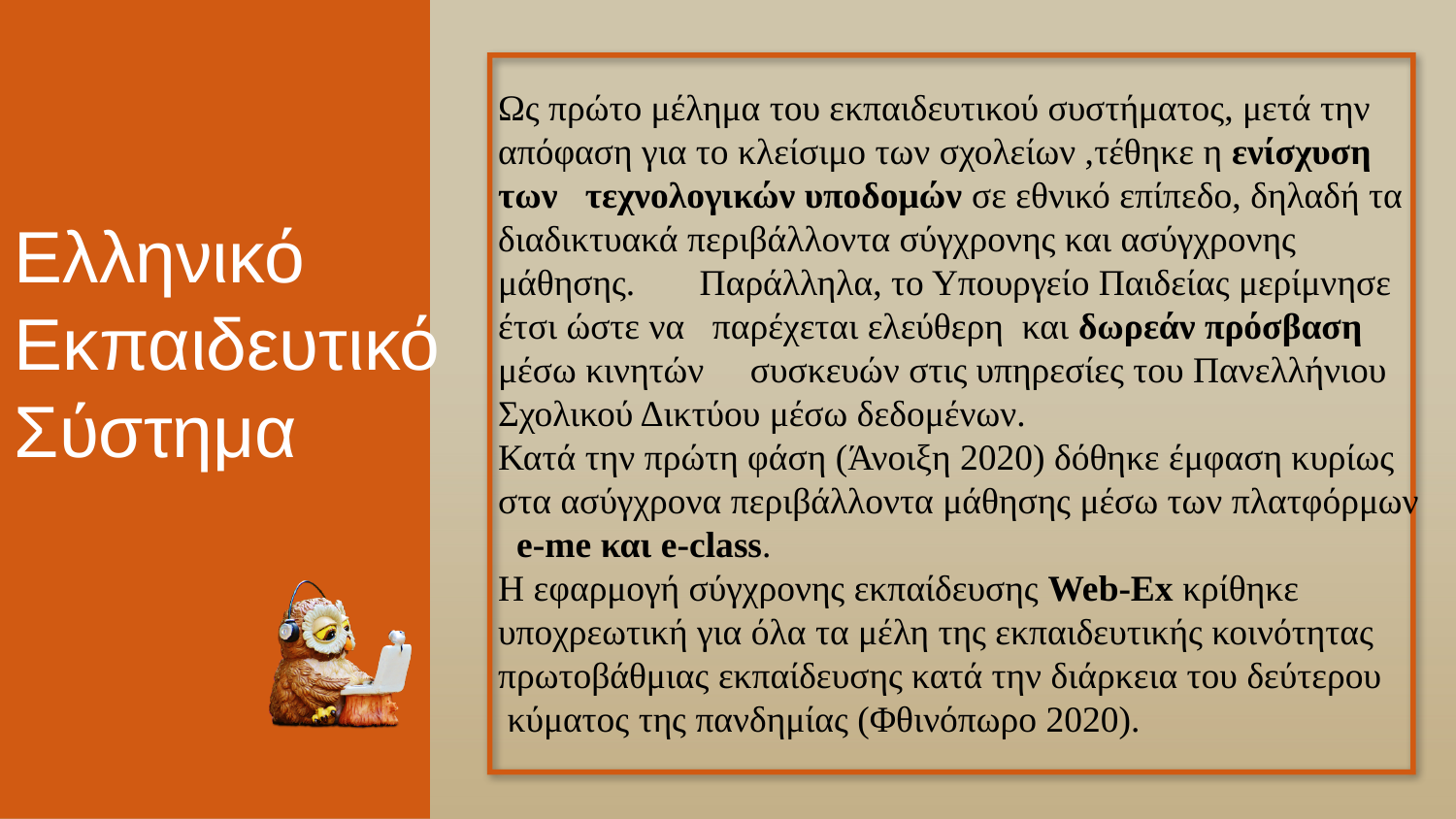

Ως πρώτο μέλημα του εκπαιδευτικού συστήματος, μετά την απόφαση για το κλείσιμο των σχολείων ,τέθηκε η ενίσχυση των   τεχνολογικών υποδομών σε εθνικό επίπεδο, δηλαδή τα διαδικτυακά περιβάλλοντα σύγχρονης και ασύγχρονης μάθησης.       Παράλληλα, το Υπουργείο Παιδείας μερίμνησε έτσι ώστε να   παρέχεται ελεύθερη  και δωρεάν πρόσβαση μέσω κινητών     συσκευών στις υπηρεσίες του Πανελλήνιου Σχολικού Δικτύου μέσω δεδομένων.
Κατά την πρώτη φάση (Άνοιξη 2020) δόθηκε έμφαση κυρίως  στα ασύγχρονα περιβάλλοντα μάθησης μέσω των πλατφόρμων   e-me και e-class.
Η εφαρμογή σύγχρονης εκπαίδευσης Web-Ex κρίθηκε              υποχρεωτική για όλα τα μέλη της εκπαιδευτικής κοινότητας     πρωτοβάθμιας εκπαίδευσης κατά την διάρκεια του δεύτερου      κύματος της πανδημίας (Φθινόπωρο 2020).

Ελληνικό Εκπαιδευτικό Σύστημα